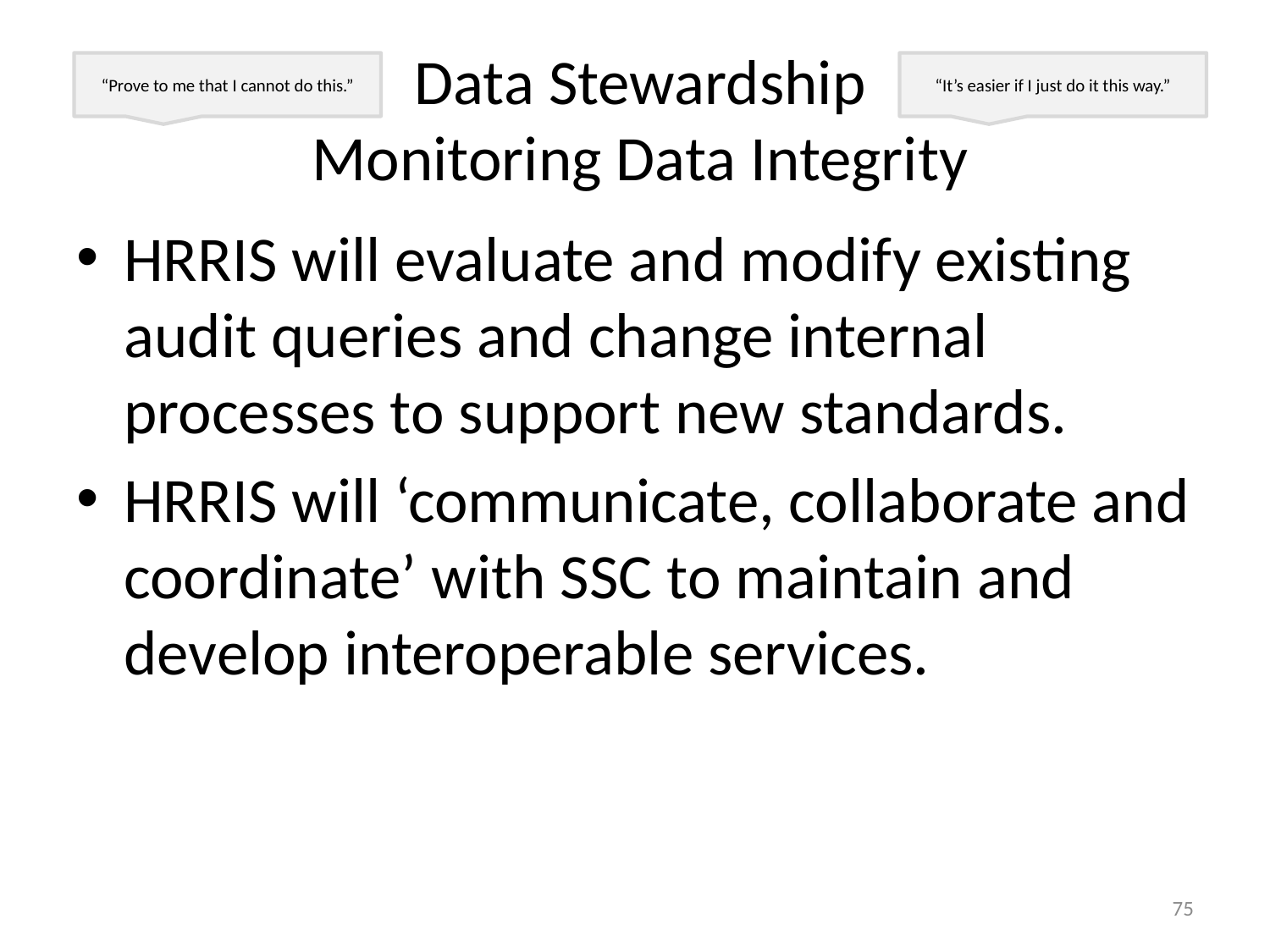

# Data Stewardship Monitoring Data Integrity
“Prove to me that I cannot do this.”
“It’s easier if I just do it this way.”
HRRIS will evaluate and modify existing audit queries and change internal processes to support new standards.
HRRIS will ‘communicate, collaborate and coordinate’ with SSC to maintain and develop interoperable services.

75